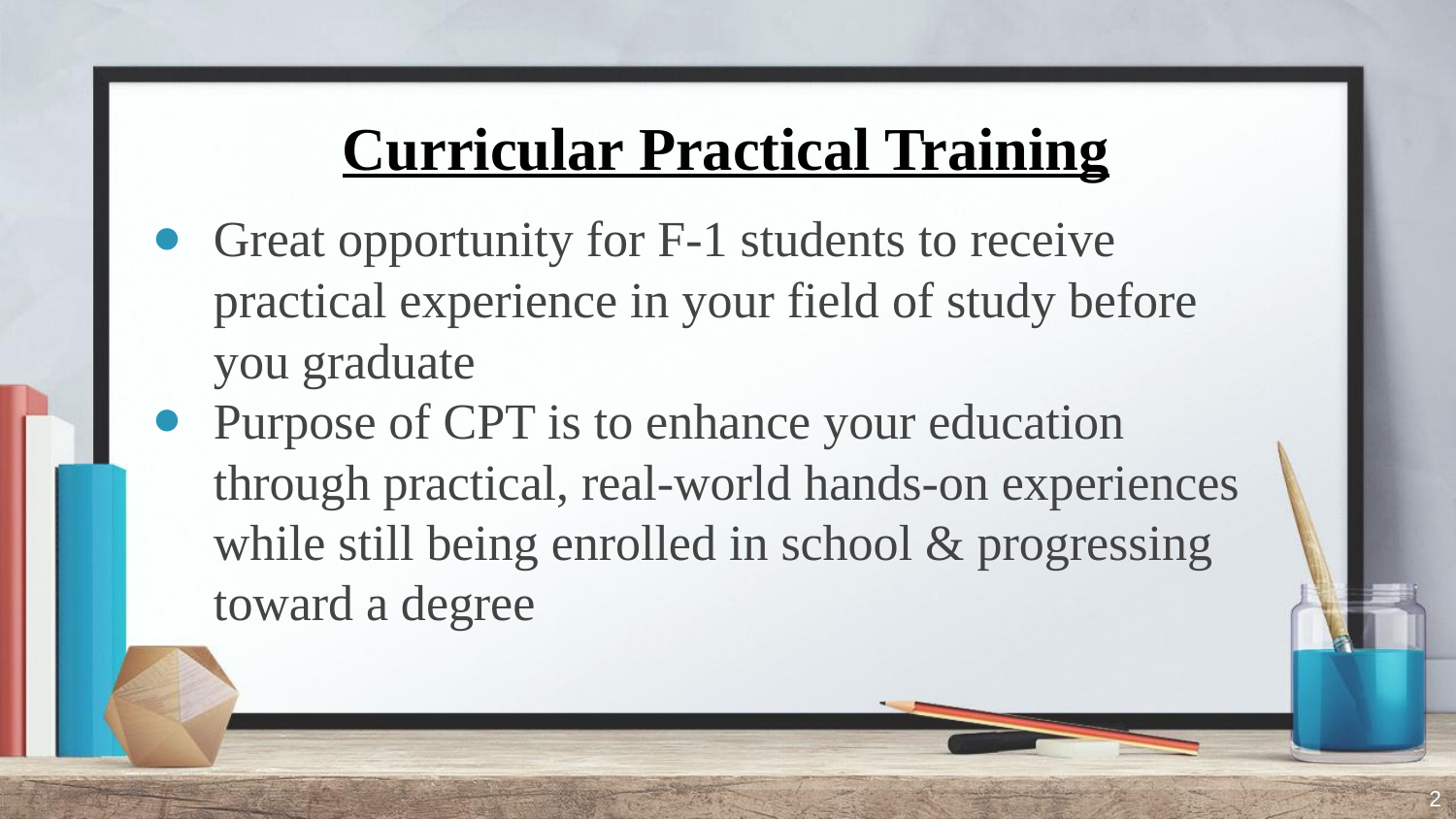

# Curricular Practical Training
Great opportunity for F-1 students to receive practical experience in your field of study before you graduate
Purpose of CPT is to enhance your education through practical, real-world hands-on experiences while still being enrolled in school & progressing toward a degree

2